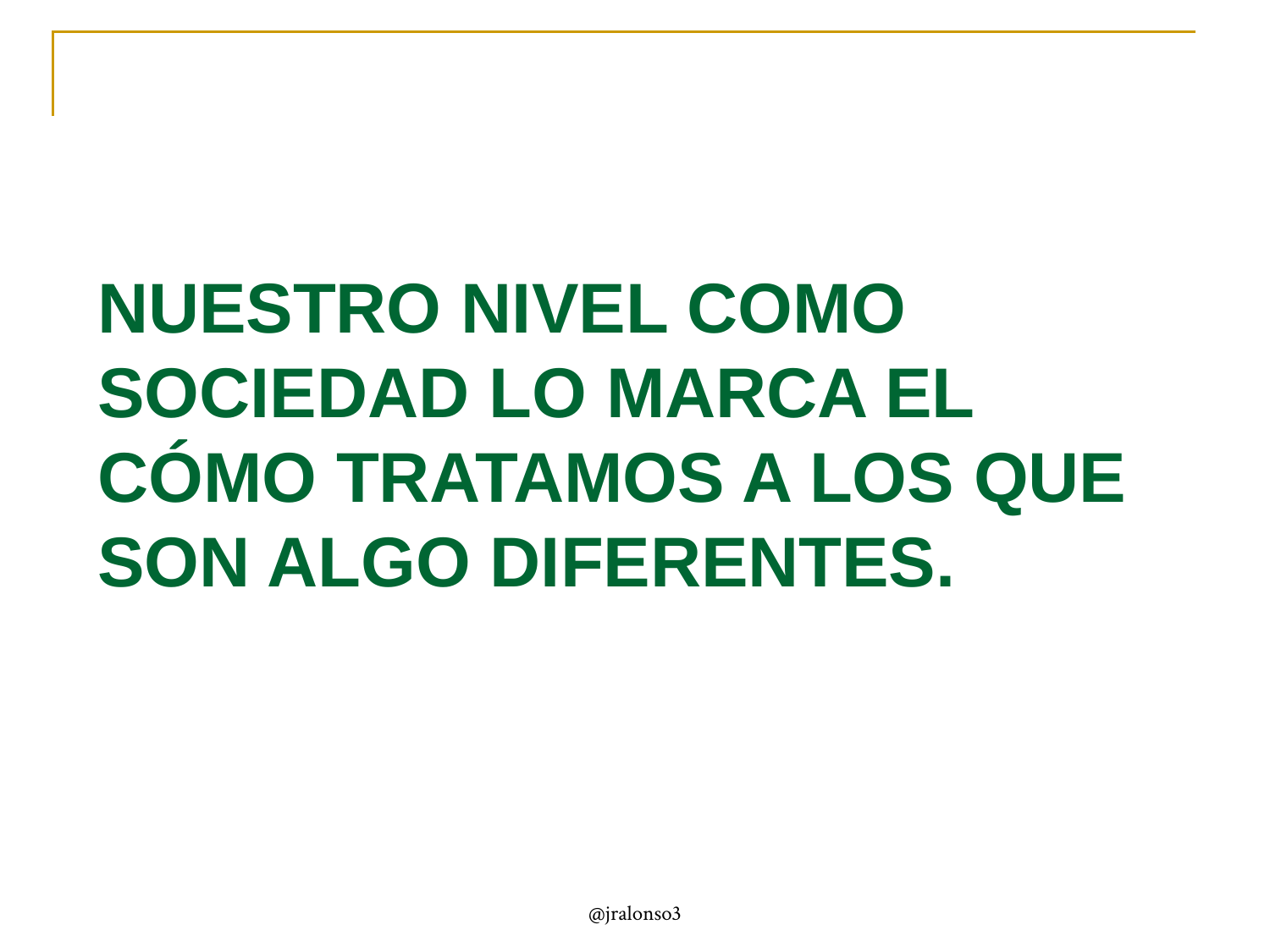

# Nuestro nivel como sociedad lo marca el cómo tratamos a los que son algo diferentes.
@jralonso3